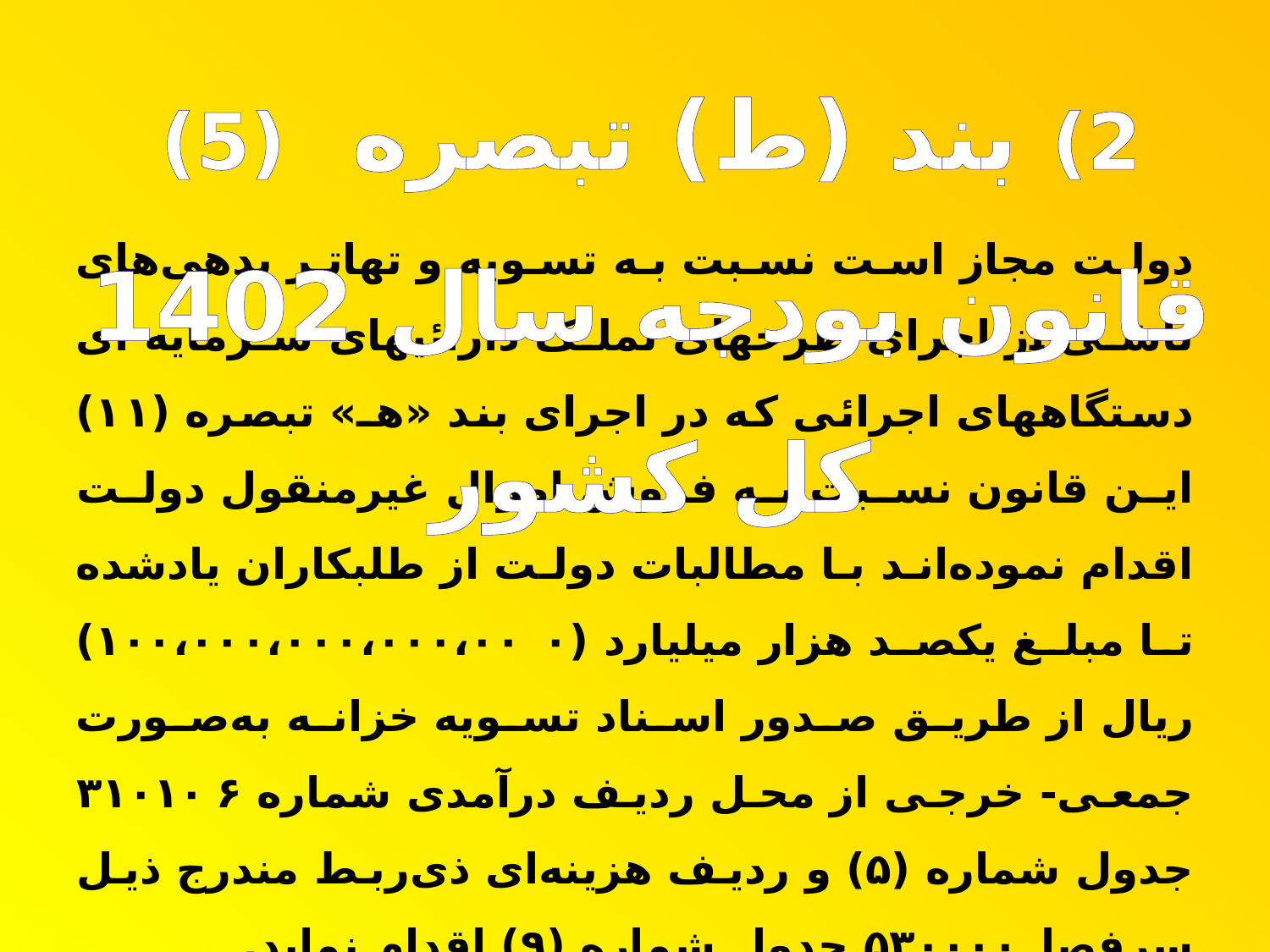

2) بند (ط) تبصره  (5) قانون بودجه سال 1402 کل کشور
دولت مجاز است نسبت به تسویه و تهاتر بدهی‌های ناشی از اجرای طرحهای تملک دارائیهای سرمایه ای دستگاههای ‌‌اجرائی که در اجرای بند «هـ» تبصره (۱۱) این قانون نسبت به فروش اموال غیرمنقول دولت اقدام نموده‌اند با مطالبات دولت از طلبکاران یادشده تا مبلغ یکصد هزار میلیارد (۱۰۰،۰۰۰،۰۰۰،۰۰۰،۰۰۰) ریال از طریق صدور اسناد تسویه خزانه ‌‌به‌صورت جمعی- خرجی از محل ردیف درآمدی شماره ۳۱۰۱۰۶ جدول شماره (۵) و ردیف هزینه‌ای ذی‌ربط مندرج ذیل سرفصل۵۳۰۰۰۰ جدول شماره (۹) اقدام نماید.